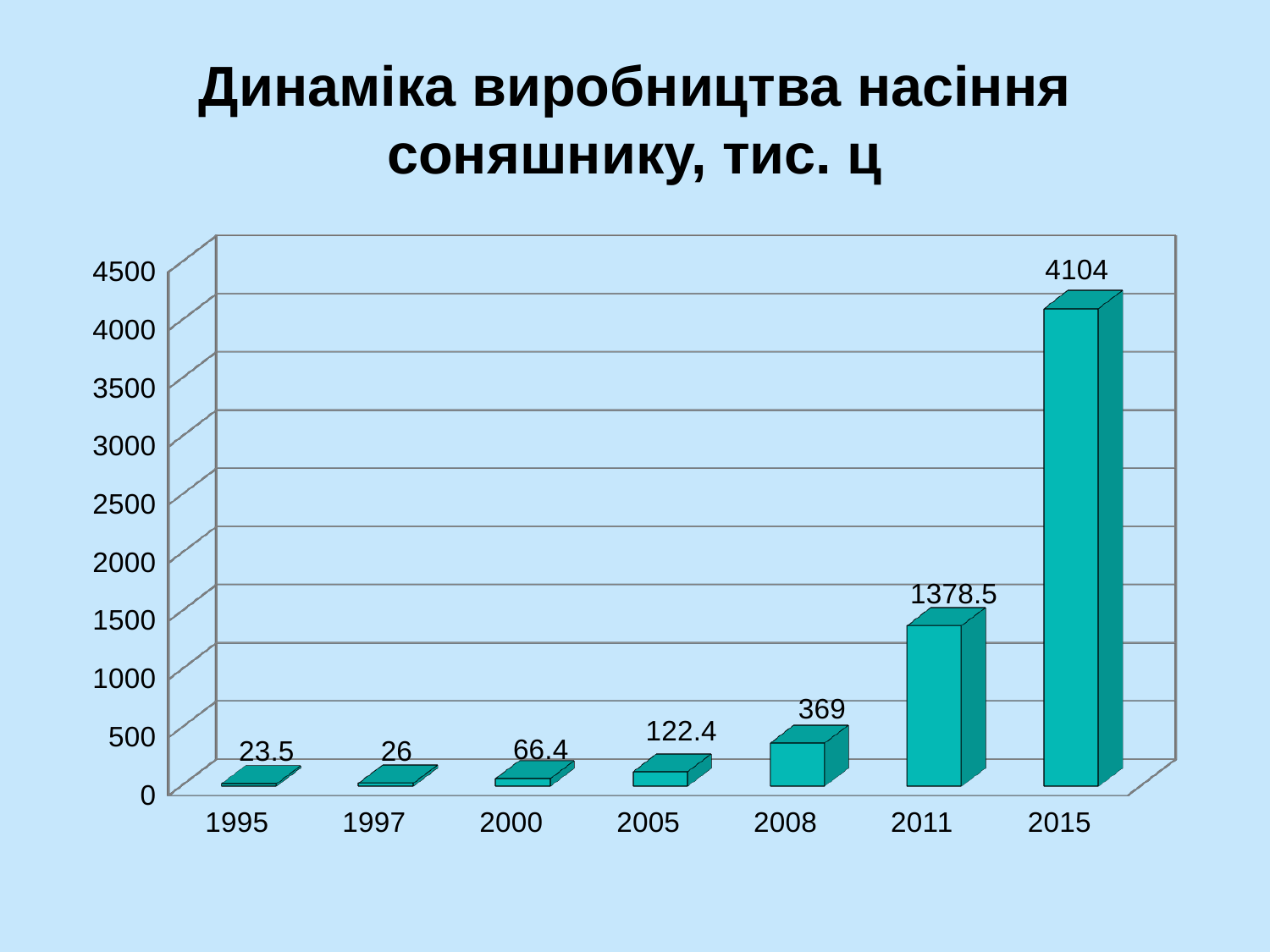

# Динаміка виробництва насіння соняшнику, тис. ц

[unsupported chart]